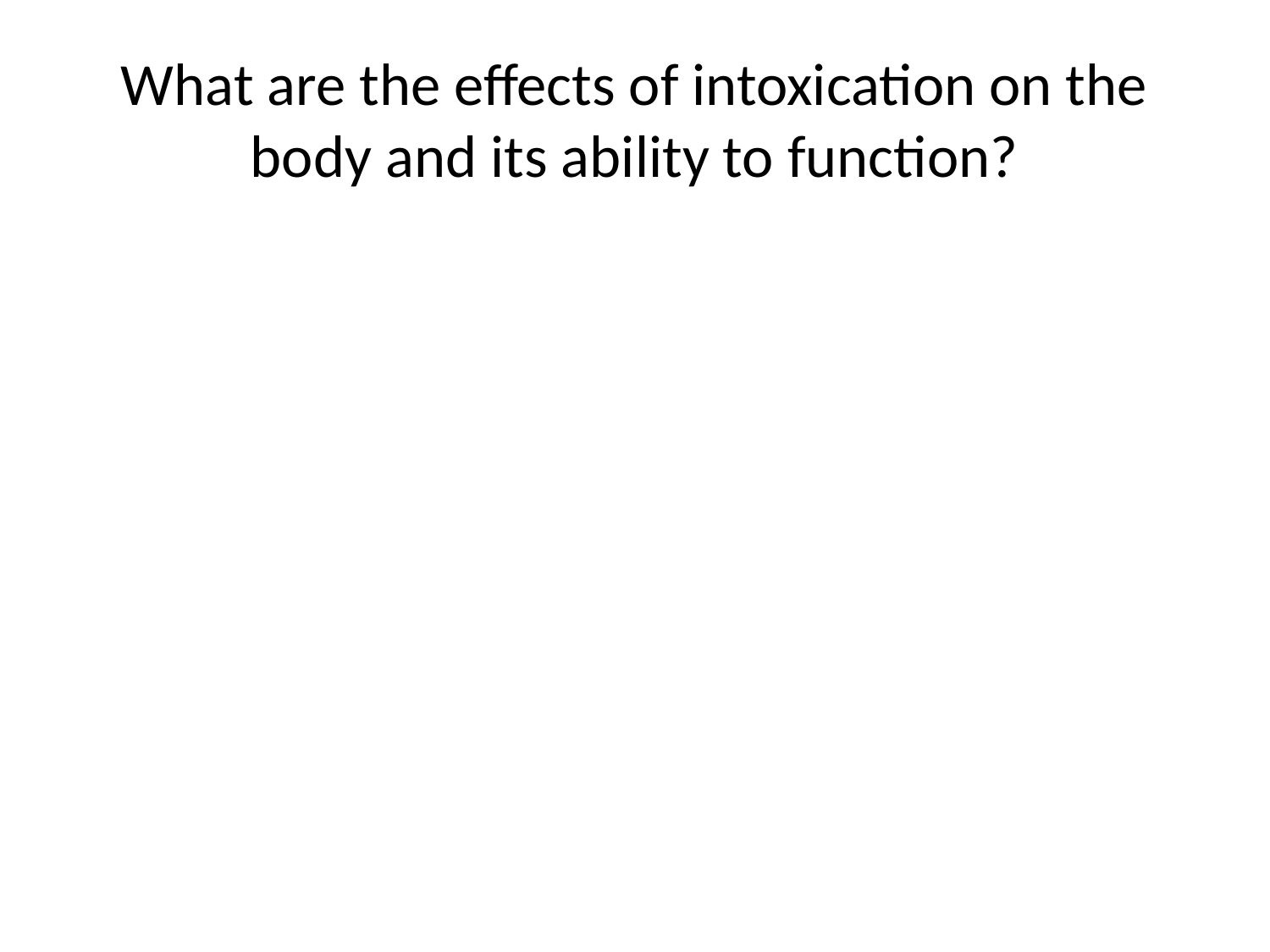

# What are the effects of intoxication on the body and its ability to function?